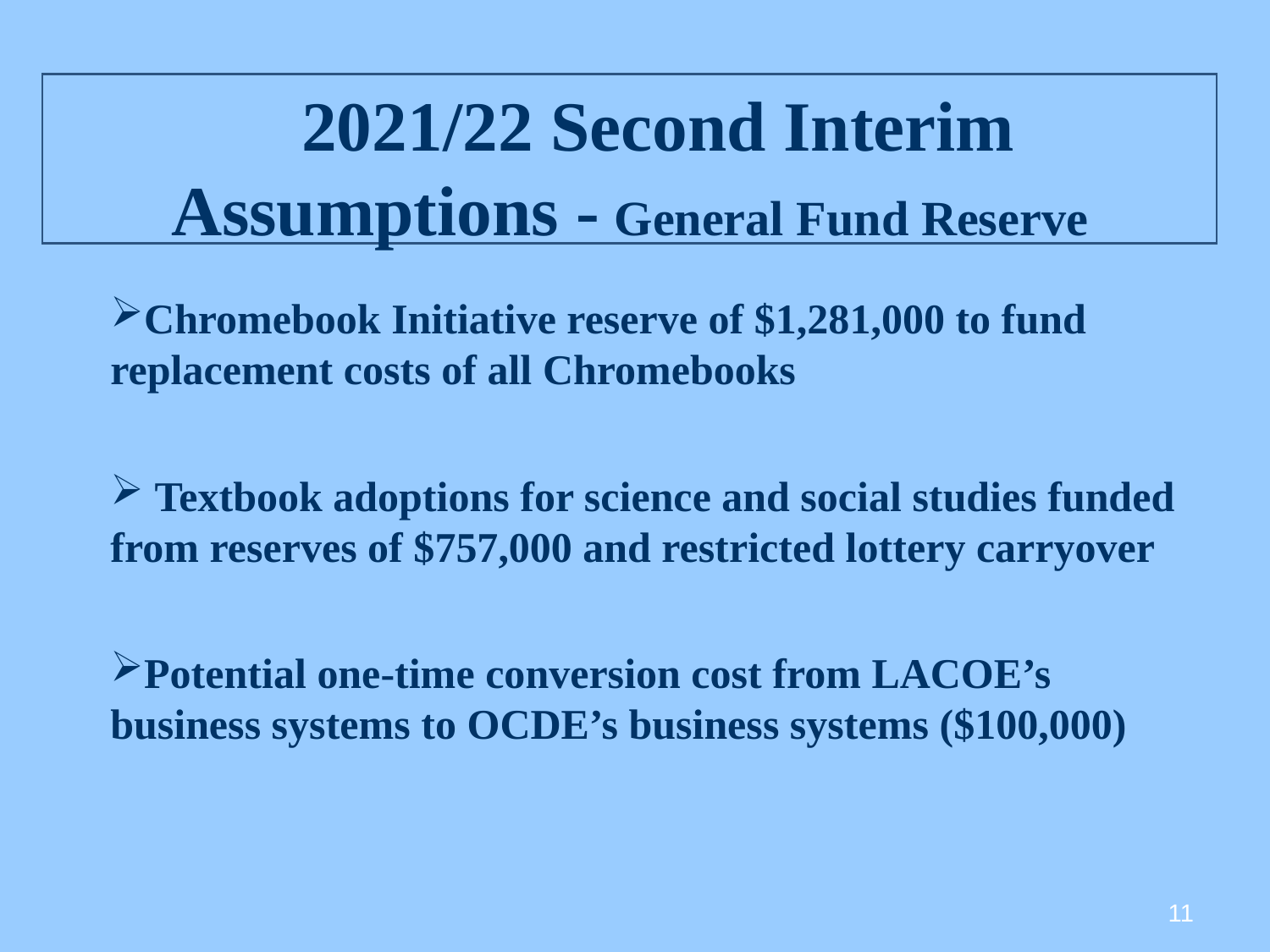

# 2021/22 Second Interim Assumptions - General Fund Reserve
Chromebook Initiative reserve of $1,281,000 to fund replacement costs of all Chromebooks

 Textbook adoptions for science and social studies funded from reserves of $757,000 and restricted lottery carryover

Potential one-time conversion cost from LACOE’s business systems to OCDE’s business systems ($100,000)

11